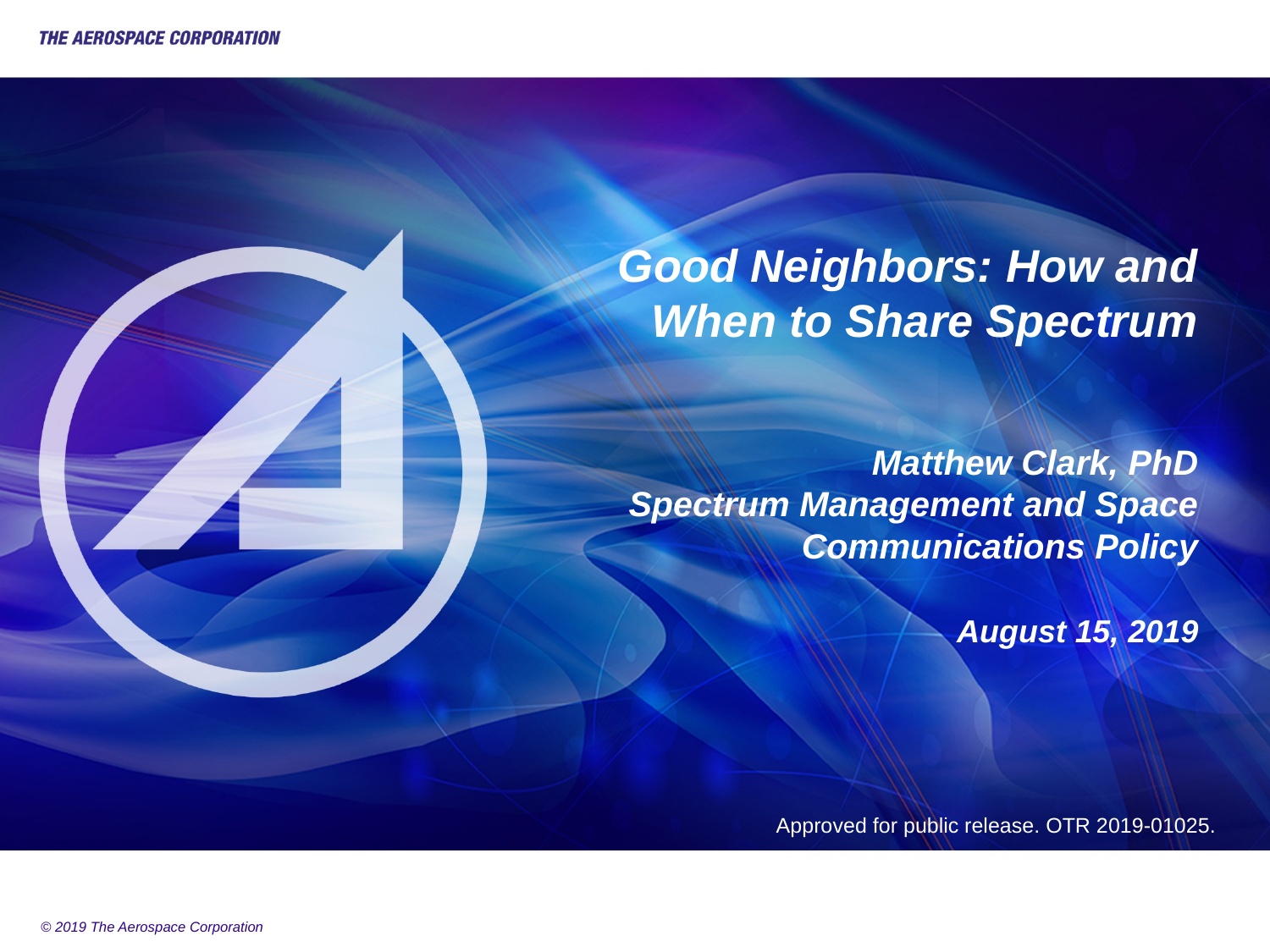

# Good Neighbors: How and When to Share Spectrum
Matthew Clark, PhD
Spectrum Management and Space Communications Policy
August 15, 2019
Approved for public release. OTR 2019-01025.